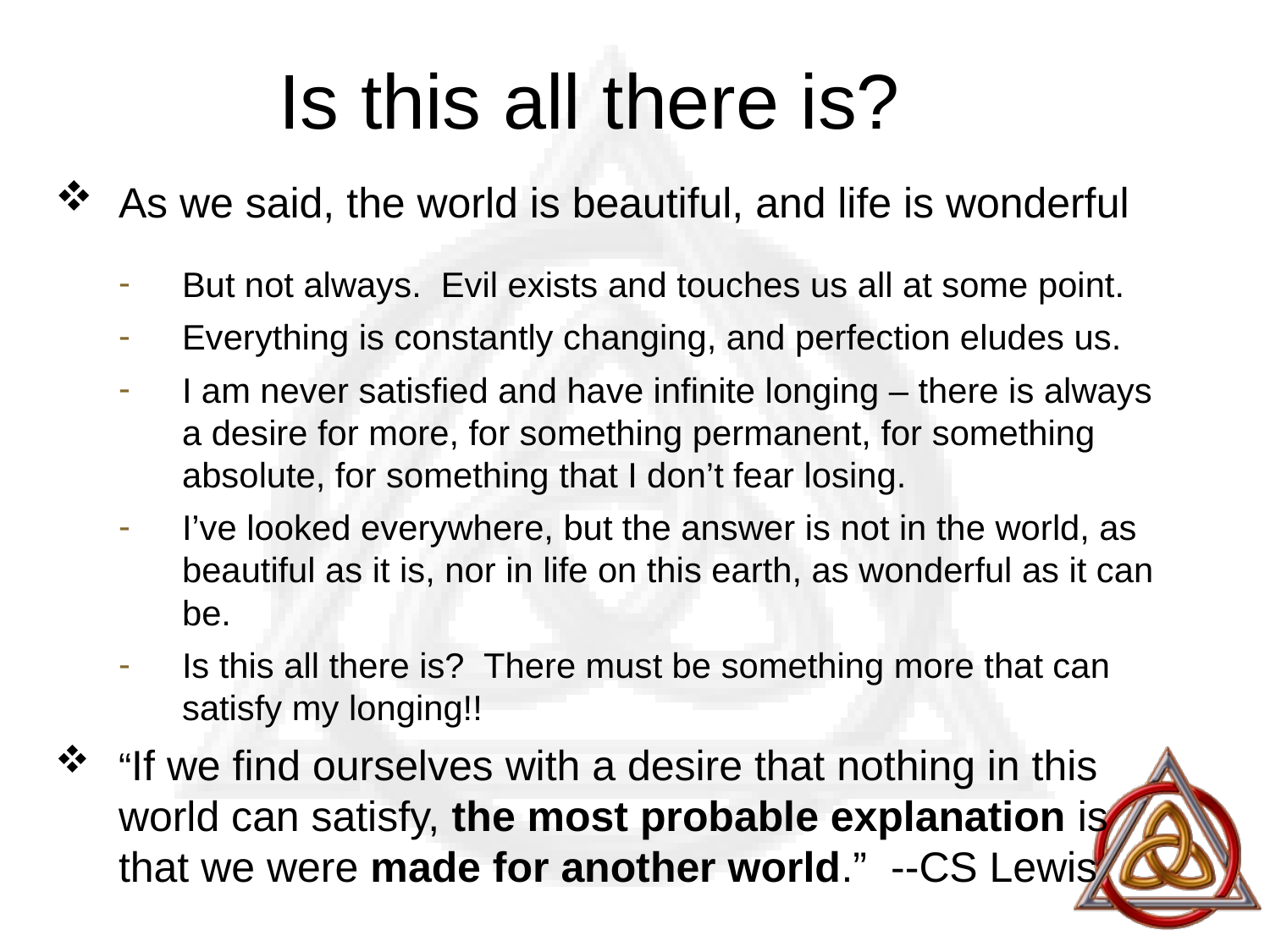

# Is this all there is?
As we said, the world is beautiful, and life is wonderful
But not always.  Evil exists and touches us all at some point.
Everything is constantly changing, and perfection eludes us.
I am never satisfied and have infinite longing – there is always a desire for more, for something permanent, for something absolute, for something that I don’t fear losing.
I’ve looked everywhere, but the answer is not in the world, as beautiful as it is, nor in life on this earth, as wonderful as it can be.
Is this all there is?  There must be something more that can satisfy my longing!!
“If we find ourselves with a desire that nothing in this world can satisfy, the most probable explanation is that we were made for another world.”  --CS Lewis